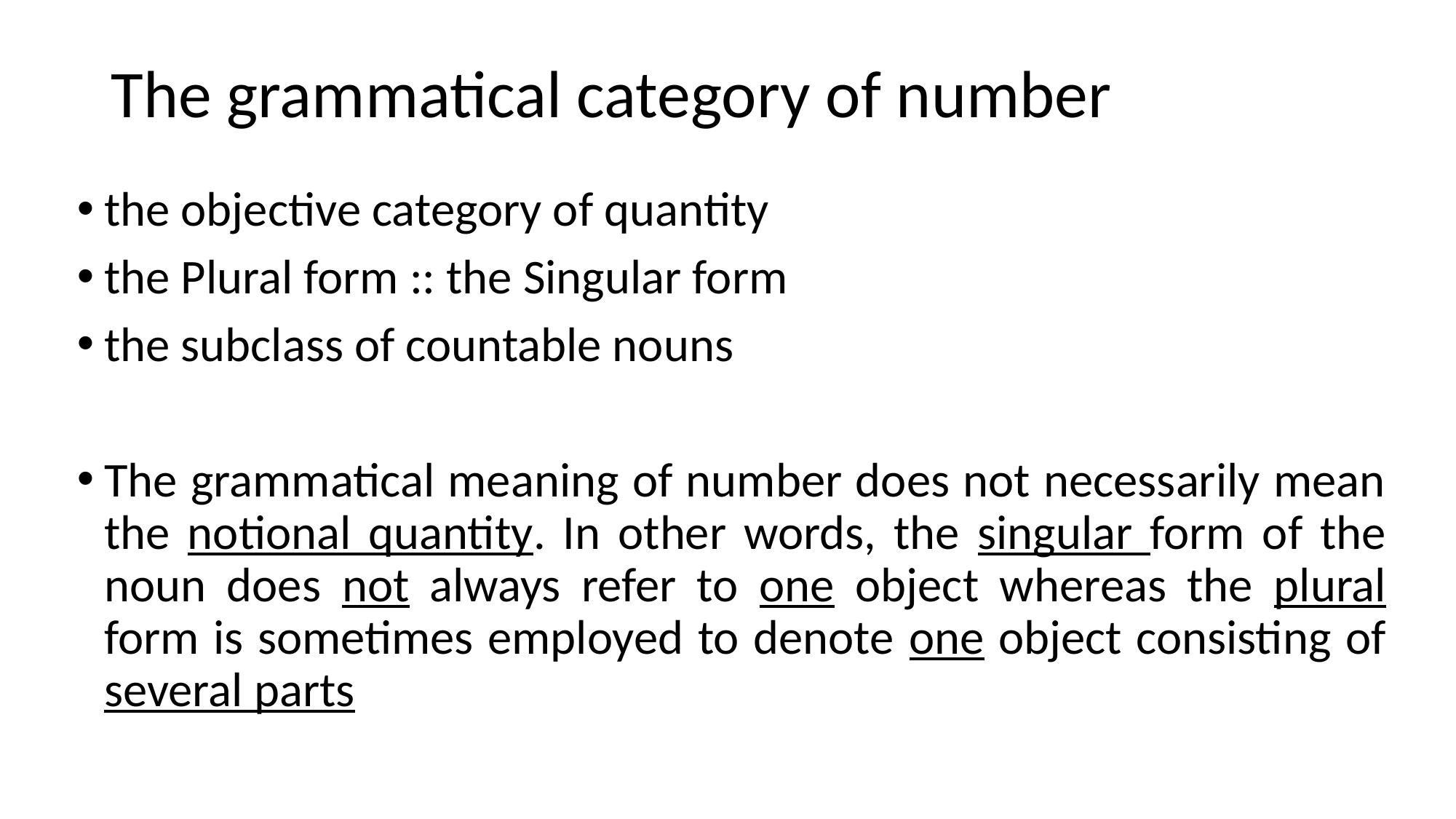

# The grammatical category of number
the objective category of quantity
the Plural form :: the Singular form
the subclass of countable nouns

The grammatical meaning of number does not necessarily mean the notional quantity. In other words, the singular form of the noun does not always refer to one object whereas the plural form is sometimes employed to denote one object consisting of several parts